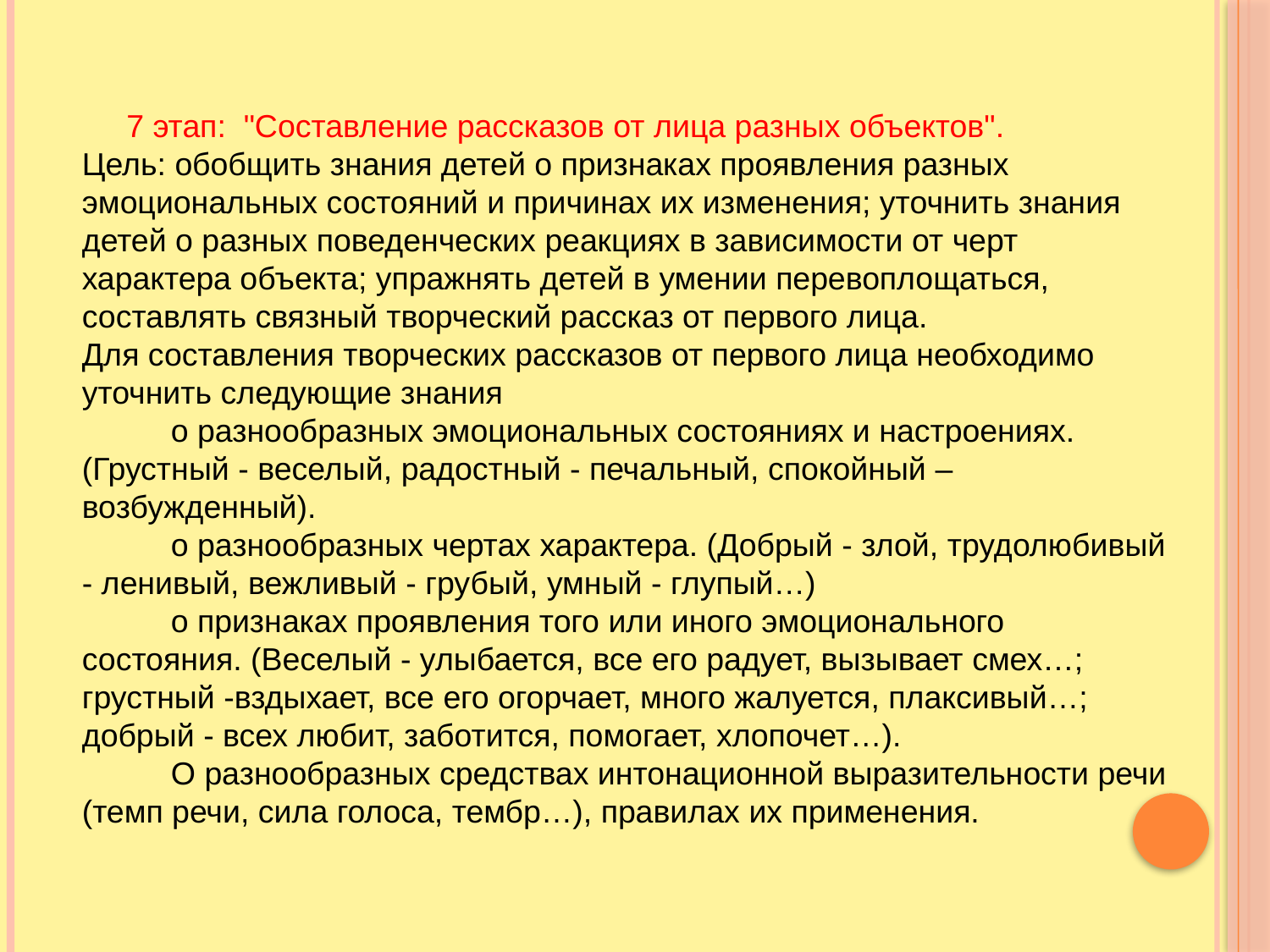

7 этап:  "Составление рассказов от лица разных объектов".
Цель: обобщить знания детей о признаках проявления разных эмоциональных состояний и причинах их изменения; уточнить знания детей о разных поведенческих реакциях в зависимости от черт характера объекта; упражнять детей в умении перевоплощаться, составлять связный творческий рассказ от первого лица.
Для составления творческих рассказов от первого лица необходимо уточнить следующие знания
          о разнообразных эмоциональных состояниях и настроениях. (Грустный - веселый, радостный - печальный, спокойный – возбужденный).
          о разнообразных чертах характера. (Добрый - злой, трудолюбивый - ленивый, вежливый - грубый, умный - глупый…)
          о признаках проявления того или иного эмоционального состояния. (Веселый - улыбается, все его радует, вызывает смех…; грустный -вздыхает, все его огорчает, много жалуется, плаксивый…; добрый - всех любит, заботится, помогает, хлопочет…).
          О разнообразных средствах интонационной выразительности речи (темп речи, сила голоса, тембр…), правилах их применения.